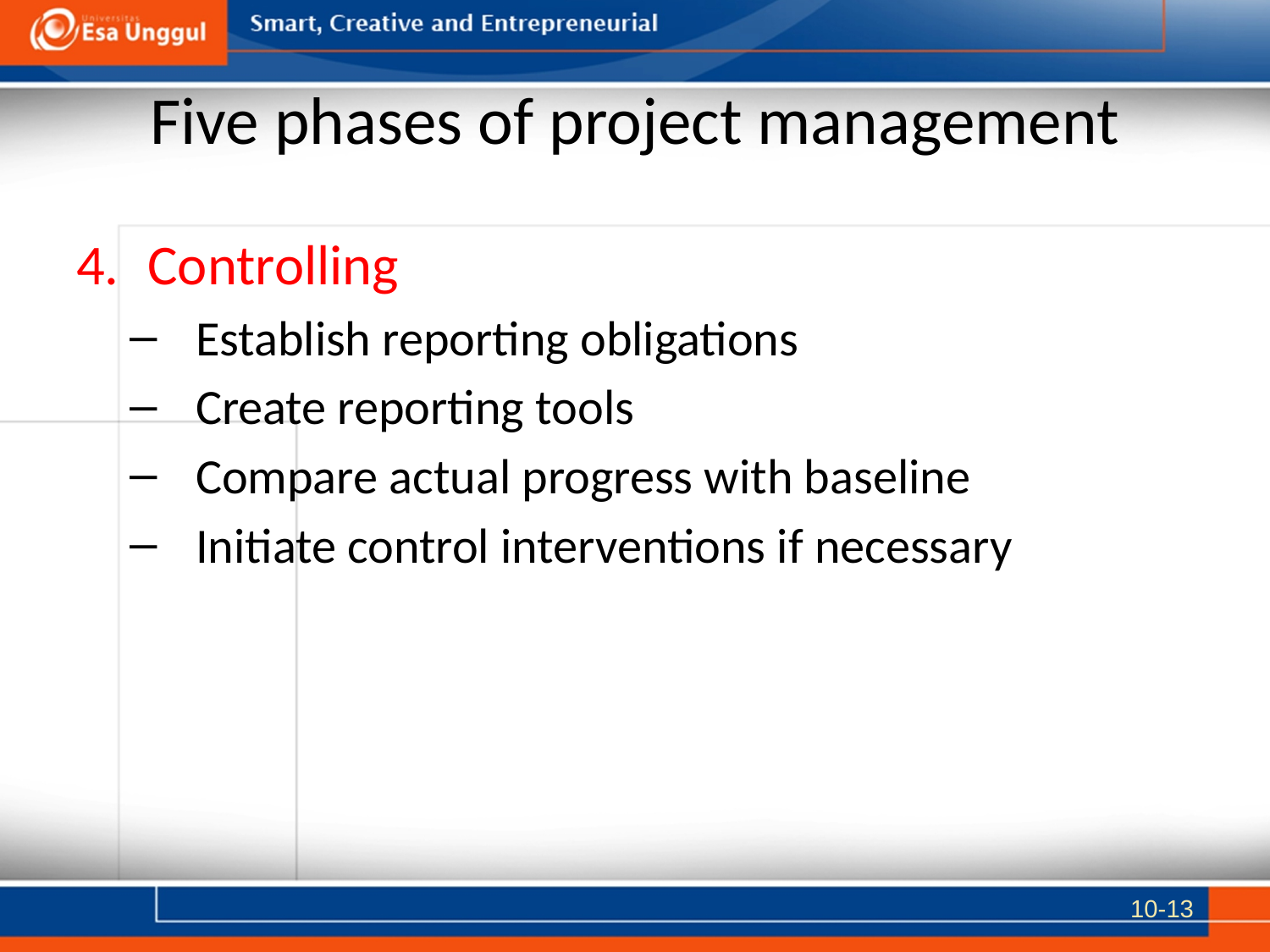

# Five phases of project management
Controlling
Establish reporting obligations
Create reporting tools
Compare actual progress with baseline
Initiate control interventions if necessary
10-13